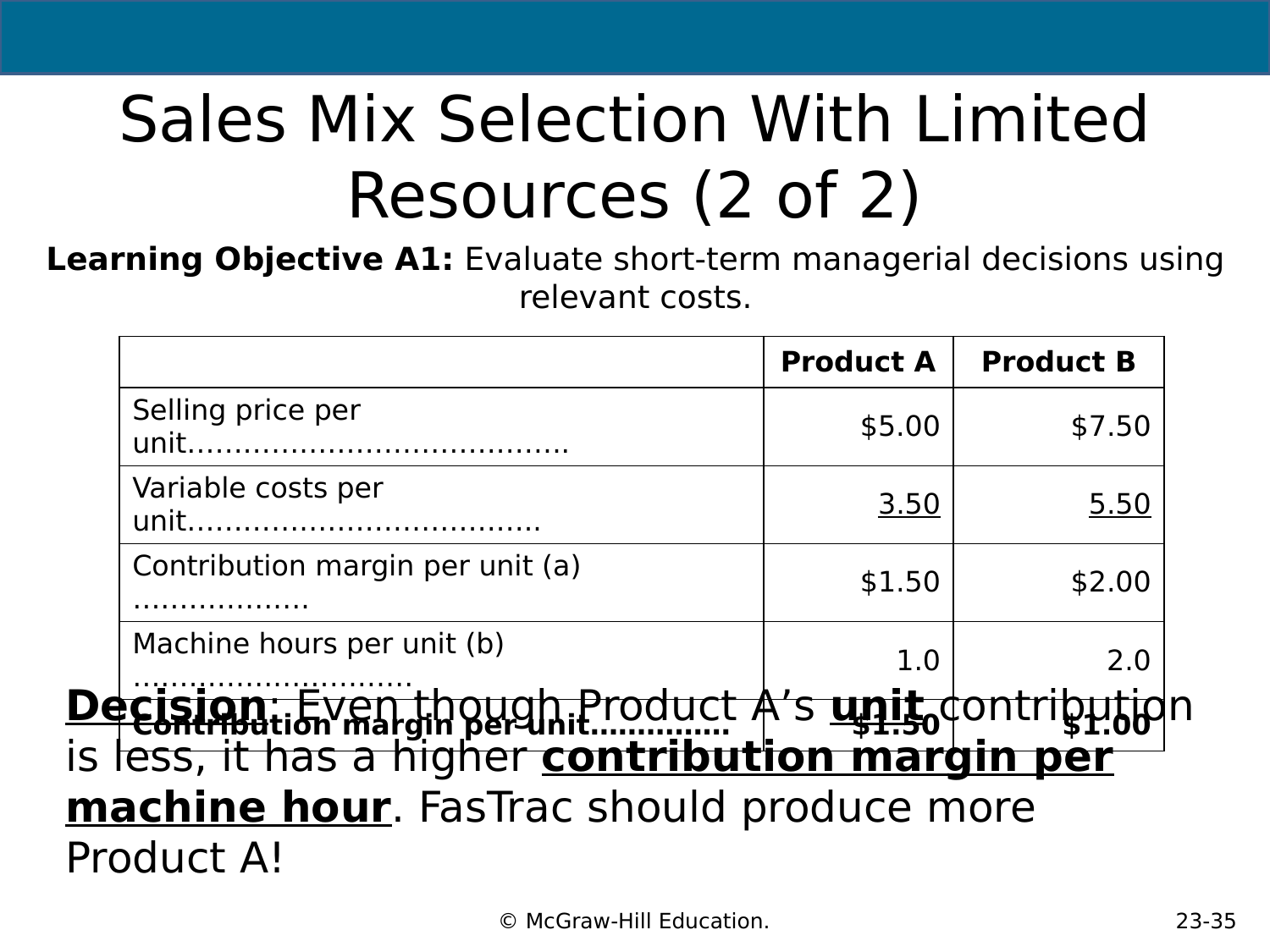

# Sales Mix Selection With Limited Resources (2 of 2)
Learning Objective A1: Evaluate short-term managerial decisions using relevant costs.
|  | Product A | Product B |
| --- | --- | --- |
| Selling price per unit………………………………….. | $5.00 | $7.50 |
| Variable costs per unit……………………………….. | 3.50 | 5.50 |
| Contribution margin per unit (a)………………. | $1.50 | $2.00 |
| Machine hours per unit (b)………………………… | 1.0 | 2.0 |
| Contribution margin per unit…………… | $1.50 | $1.00 |
Decision: Even though Product A’s unit contribution is less, it has a higher contribution margin per machine hour. FasTrac should produce more Product A!